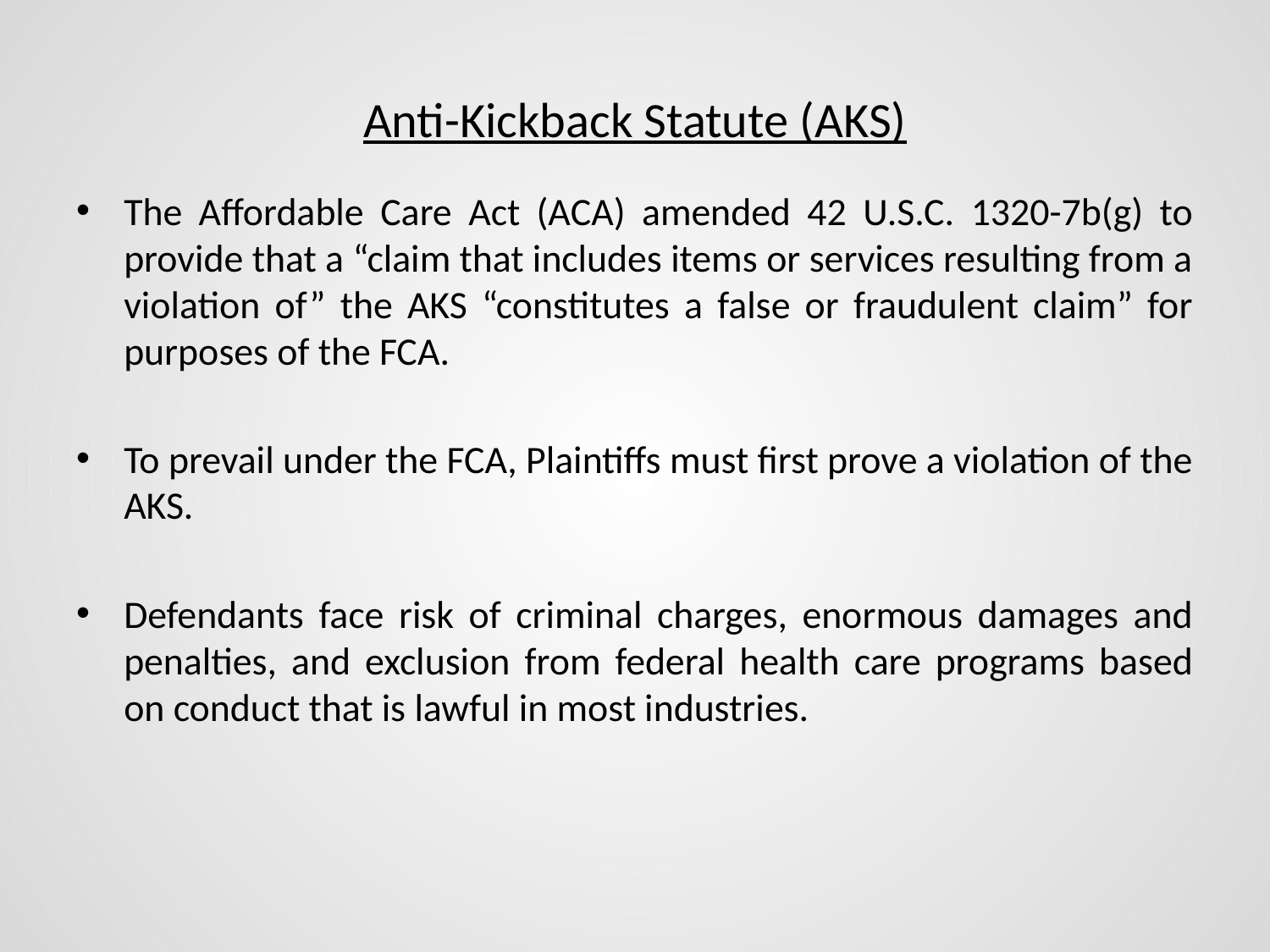

# Anti-Kickback Statute (AKS)
The Affordable Care Act (ACA) amended 42 U.S.C. 1320-7b(g) to provide that a “claim that includes items or services resulting from a violation of” the AKS “constitutes a false or fraudulent claim” for purposes of the FCA.

To prevail under the FCA, Plaintiffs must first prove a violation of the AKS.

Defendants face risk of criminal charges, enormous damages and penalties, and exclusion from federal health care programs based on conduct that is lawful in most industries.